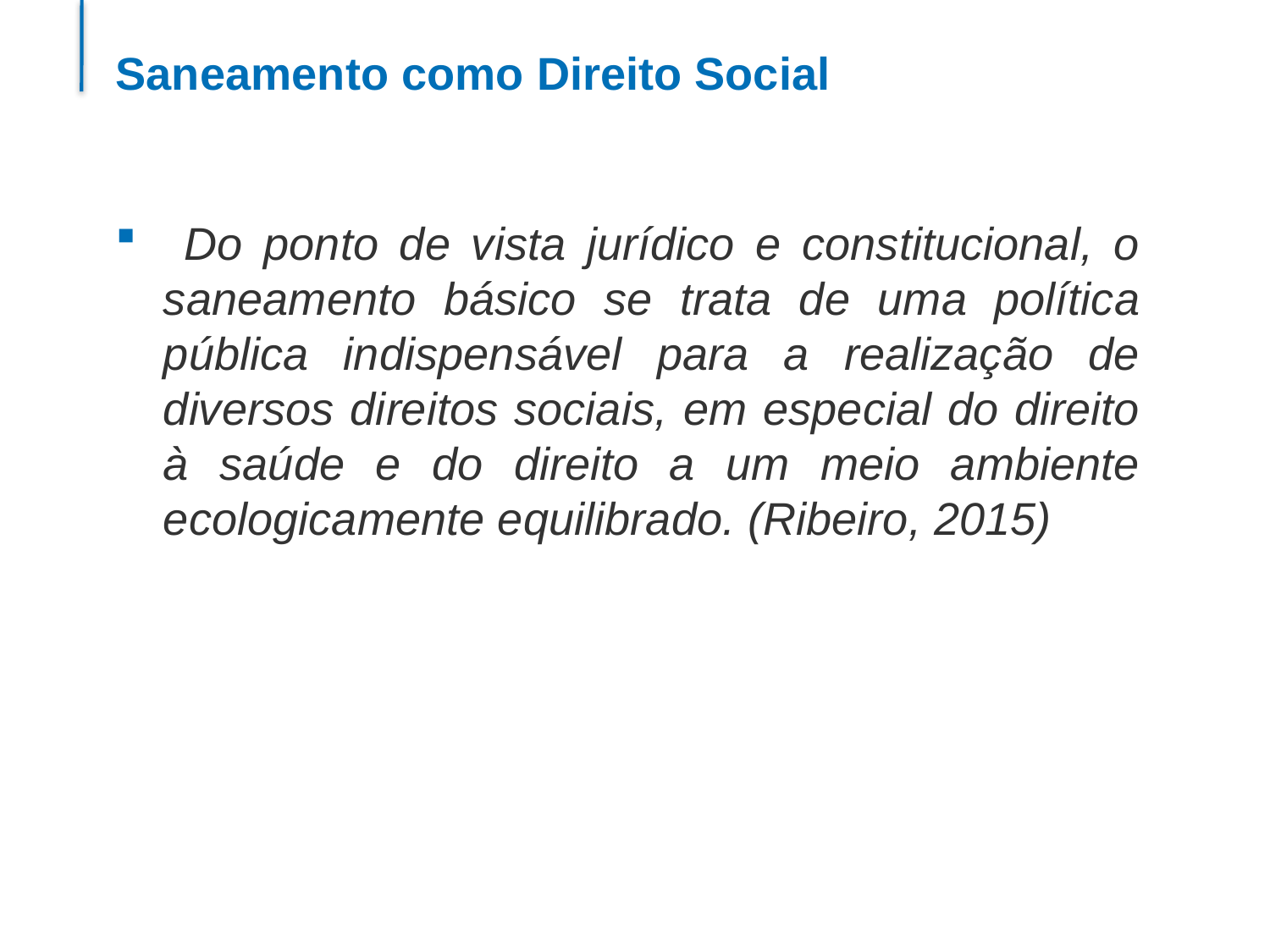

# Saneamento como Direito Social
 Do ponto de vista jurídico e constitucional, o saneamento básico se trata de uma política pública indispensável para a realização de diversos direitos sociais, em especial do direito à saúde e do direito a um meio ambiente ecologicamente equilibrado. (Ribeiro, 2015)